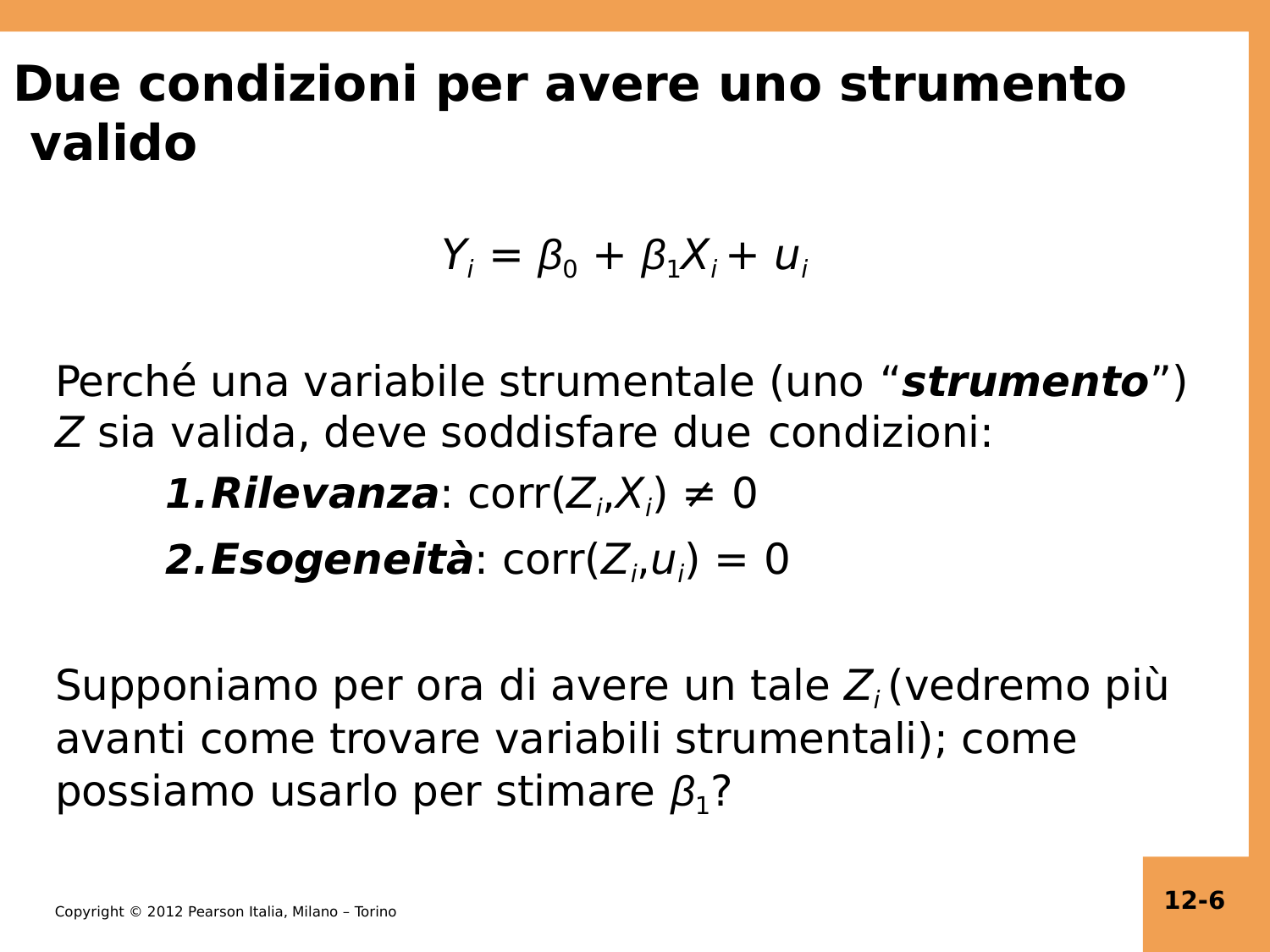

# Due condizioni per avere uno strumento  valido
Yi  = β0  + β1Xi + ui

Perché una variabile strumentale (uno “strumento”)
Z sia valida, deve soddisfare due condizioni:
Rilevanza: corr(Zi,Xi) ≠ 0
Esogeneità: corr(Zi,ui) = 0

Supponiamo per ora di avere un tale Zi (vedremo più  avanti come trovare variabili strumentali); come  possiamo usarlo per stimare β1?
12-6
Copyright © 2012 Pearson Italia, Milano – Torino